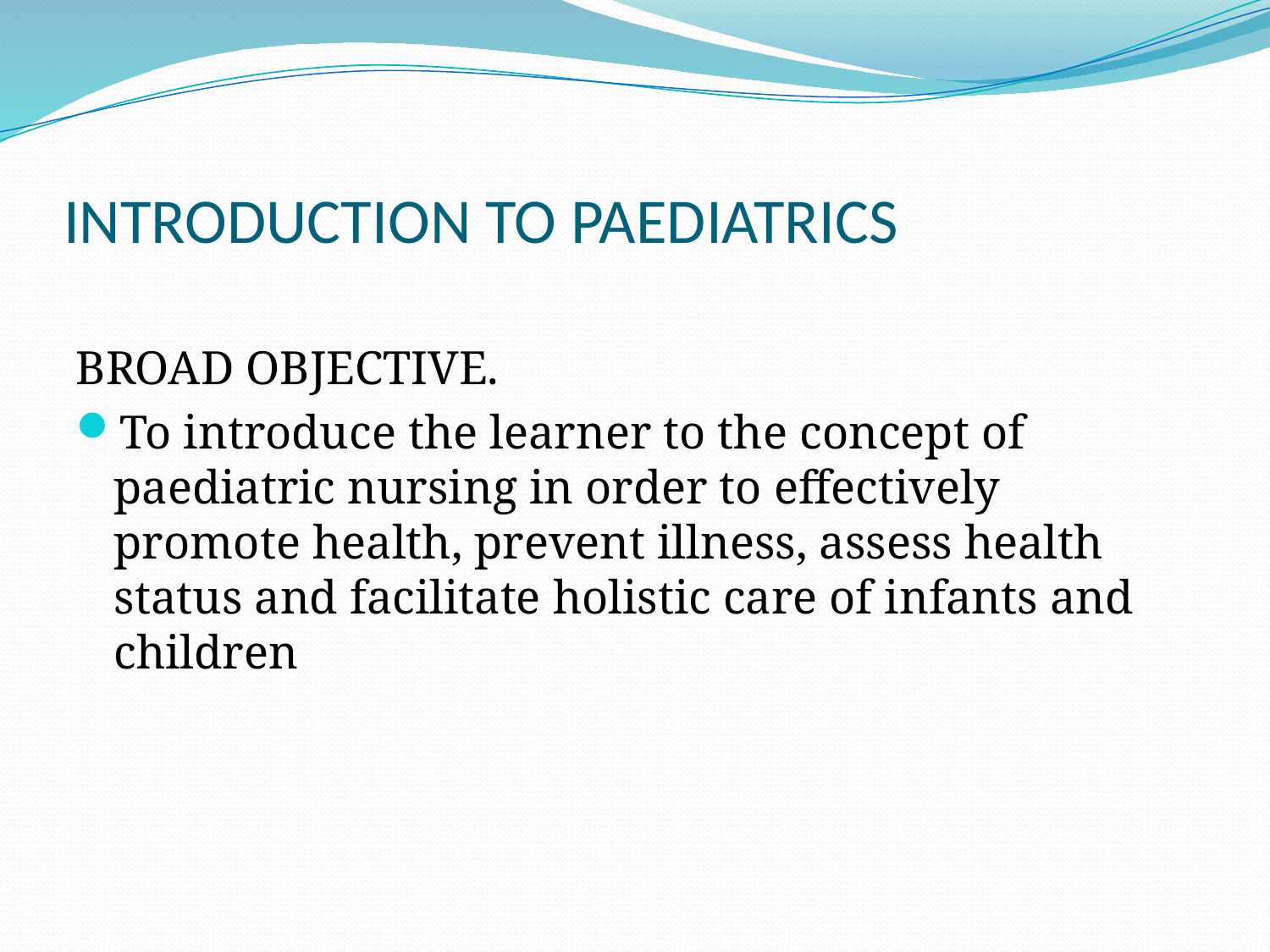

# INTRODUCTION TO PAEDIATRICS

BROAD OBJECTIVE.
To introduce the learner to the concept of paediatric nursing in order to effectively promote health, prevent illness, assess health status and facilitate holistic care of infants and children